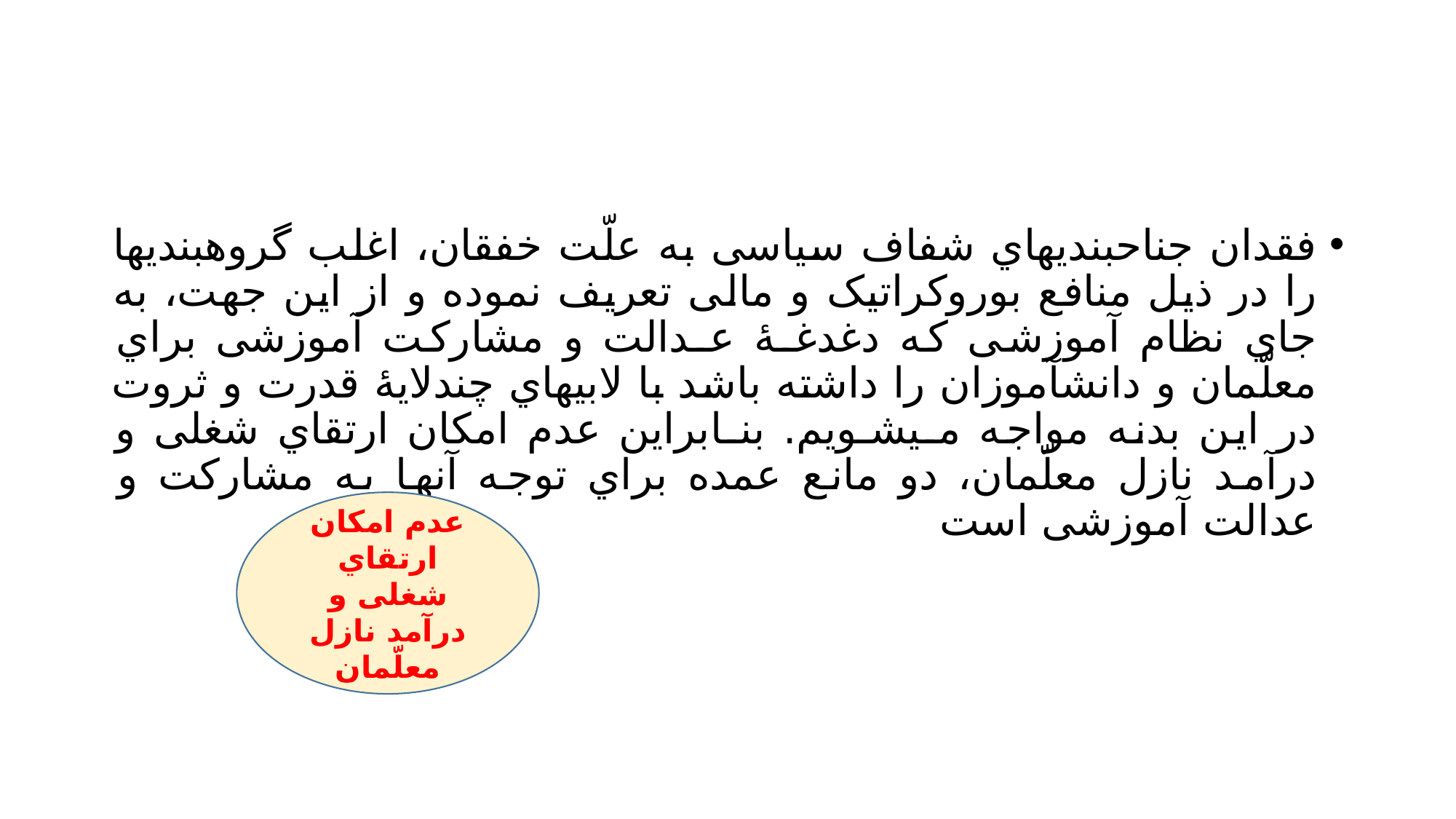

#
فقدان جناحبنديهاي شفاف سیاسی به علّت خفقان، اغلب گروهبنديها را در ذیل منافع بوروکراتیک و مالی تعریف نموده و از این جهت، به جاي نظام آموزشی که دغدغـۀ عـدالت و مشارکت آموزشی براي معلّمان و دانشآموزان را داشته باشد با لابیهاي چندلایۀ قدرت و ثروت در این بدنه مواجه مـیشـویم. بنـابراین عدم امکان ارتقاي شغلی و درآمد نازل معلّمان، دو مانع عمده براي توجه آنها به مشارکت و عدالت آموزشی است

عدم امکان ارتقاي شغلی و درآمد نازل معلّمان